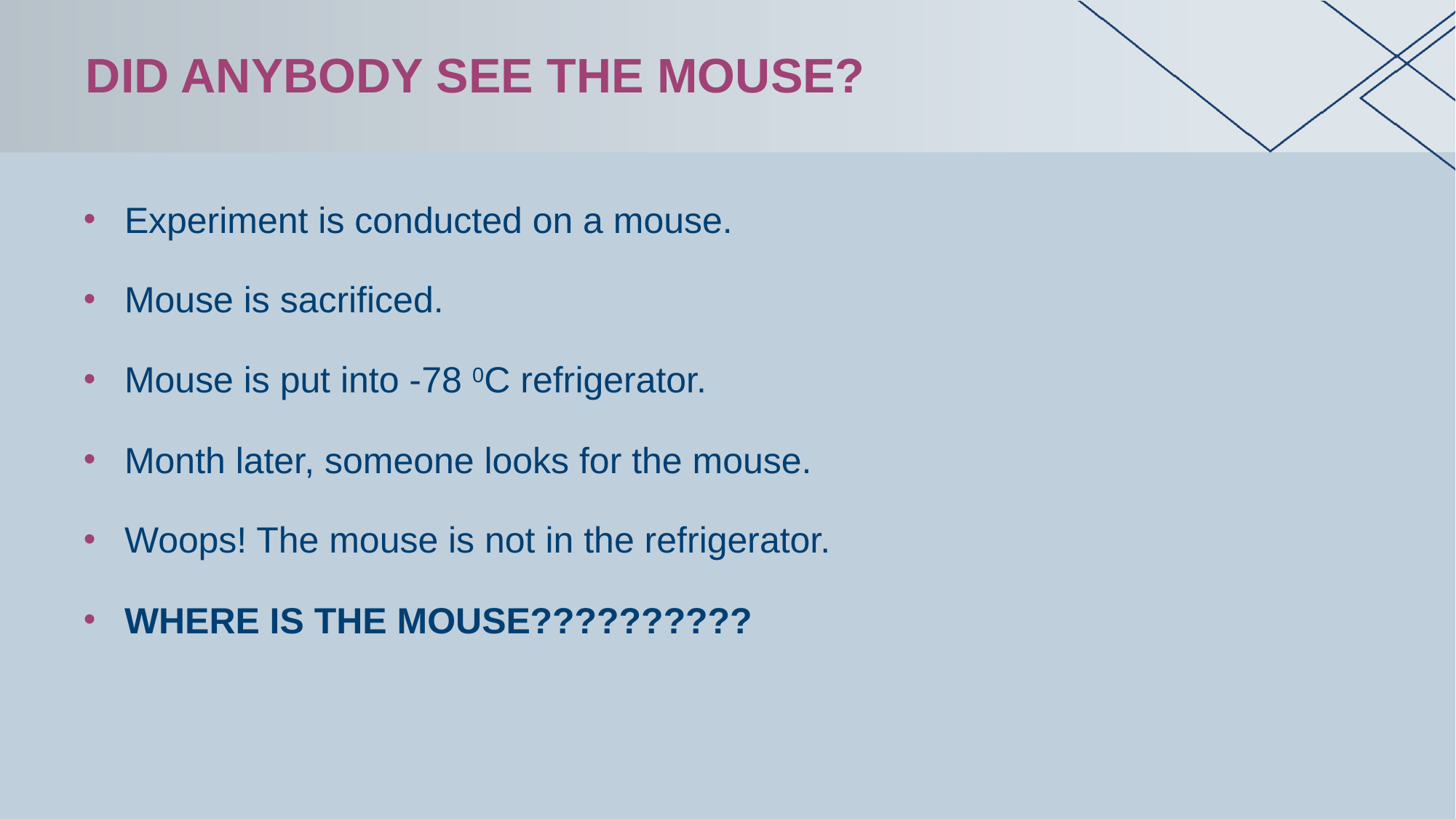

# Did anybody see the mouse?
Experiment is conducted on a mouse.
Mouse is sacrificed.
Mouse is put into -78 0C refrigerator.
Month later, someone looks for the mouse.
Woops! The mouse is not in the refrigerator.
WHERE IS THE MOUSE??????????